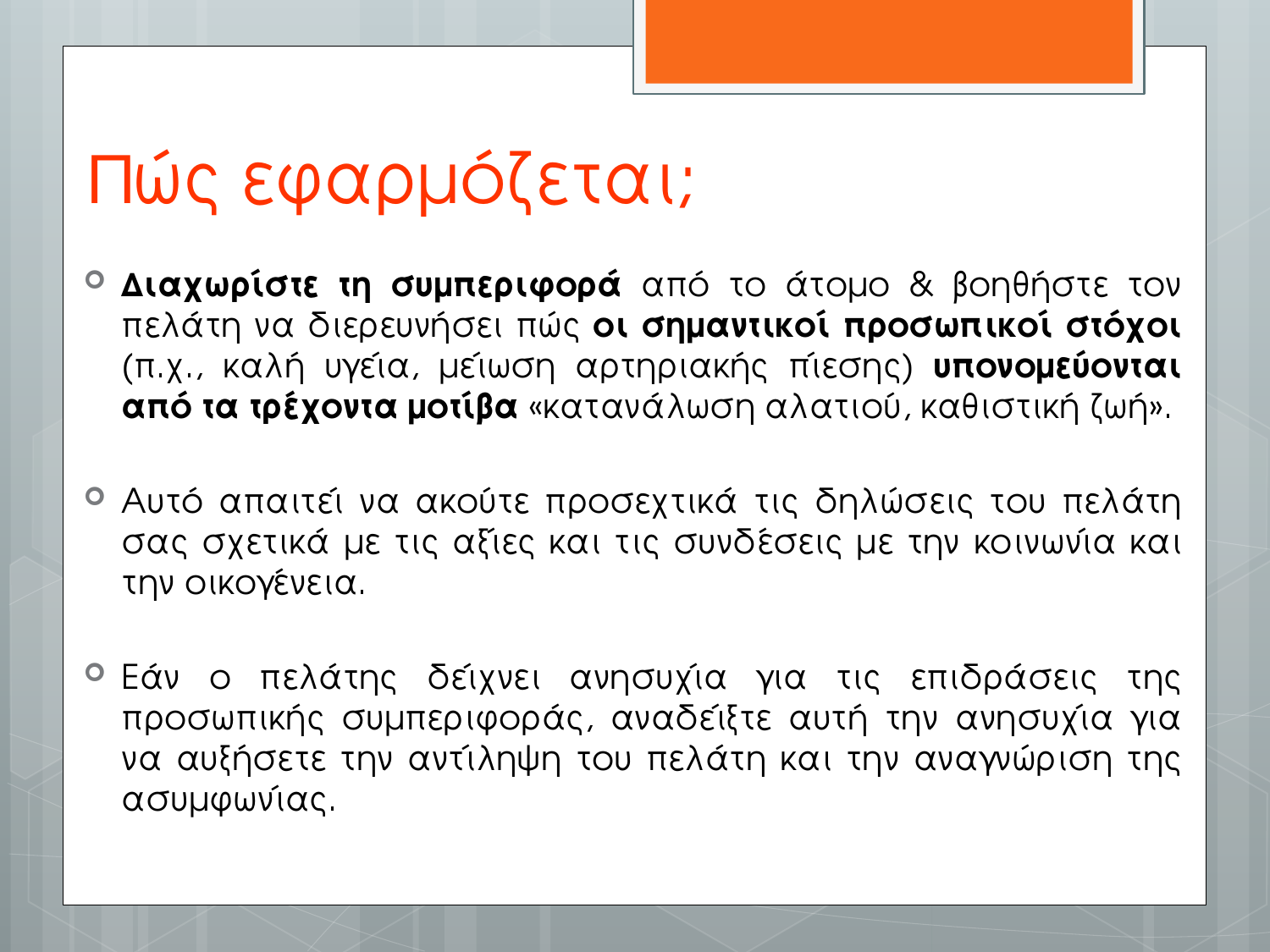

# Πώς εφαρμόζεται;
Διαχωρίστε τη συμπεριφορά από το άτομο & βοηθήστε τον πελάτη να διερευνήσει πώς οι σημαντικοί προσωπικοί στόχοι (π.χ., καλή υγεία, μείωση αρτηριακής πίεσης) υπονομεύονται από τα τρέχοντα μοτίβα «κατανάλωση αλατιού, καθιστική ζωή».

Αυτό απαιτεί να ακούτε προσεχτικά τις δηλώσεις του πελάτη σας σχετικά με τις αξίες και τις συνδέσεις με την κοινωνία και την οικογένεια.

Εάν ο πελάτης δείχνει ανησυχία για τις επιδράσεις της προσωπικής συμπεριφοράς, αναδείξτε αυτή την ανησυχία για να αυξήσετε την αντίληψη του πελάτη και την αναγνώριση της ασυμφωνίας.